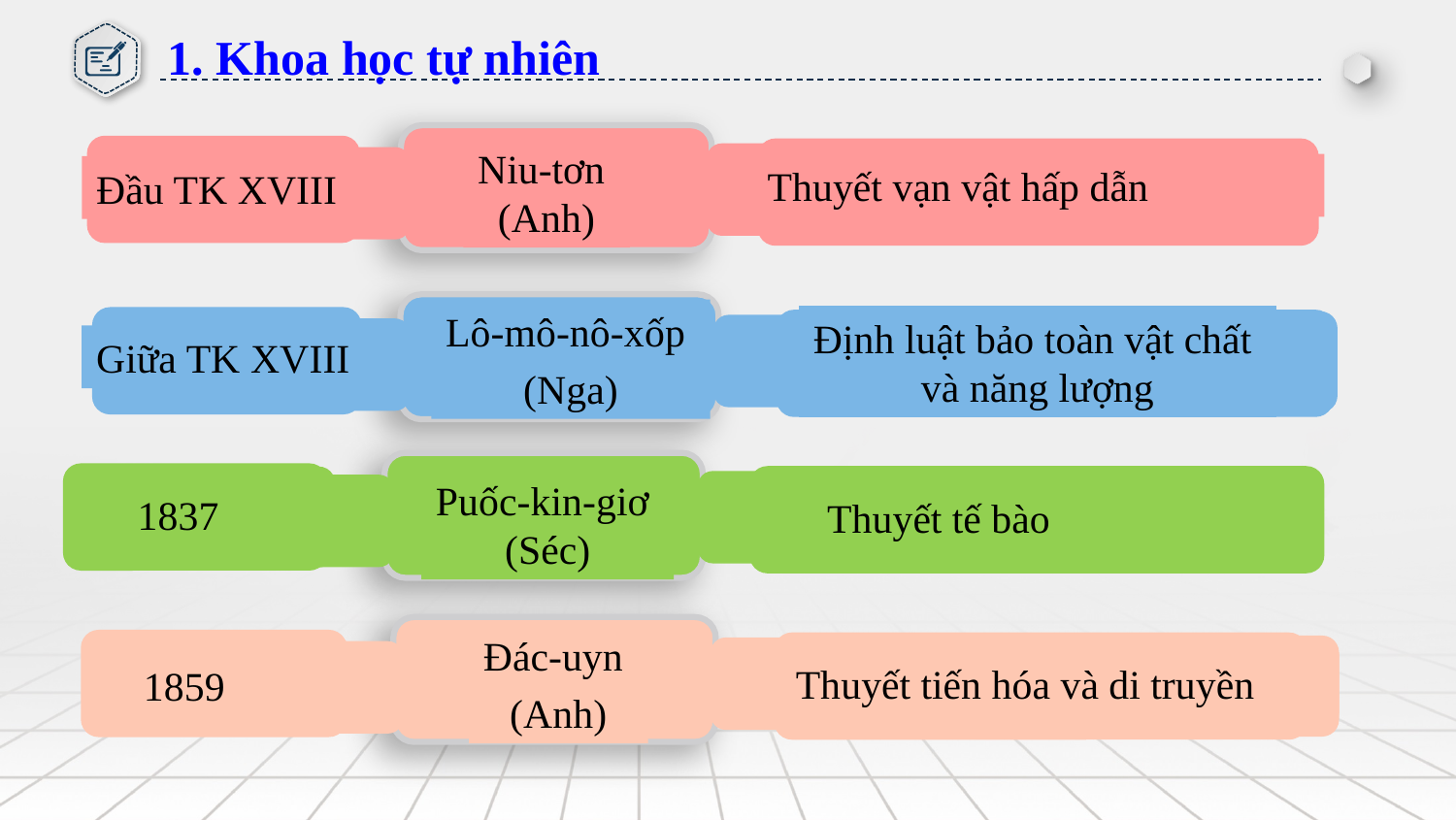

1. Khoa học tự nhiên

Niu-tơn
(Anh)
Thuyết vạn vật hấp dẫn
Đầu TK XVIII

Lô-mô-nô-xốp
(Nga)
Định luật bảo toàn vật chất
và năng lượng
Giữa TK XVIII

Puốc-kin-giơ
(Séc)
1837
Thuyết tế bào

Đác-uyn
(Anh)
Thuyết tiến hóa và di truyền
1859